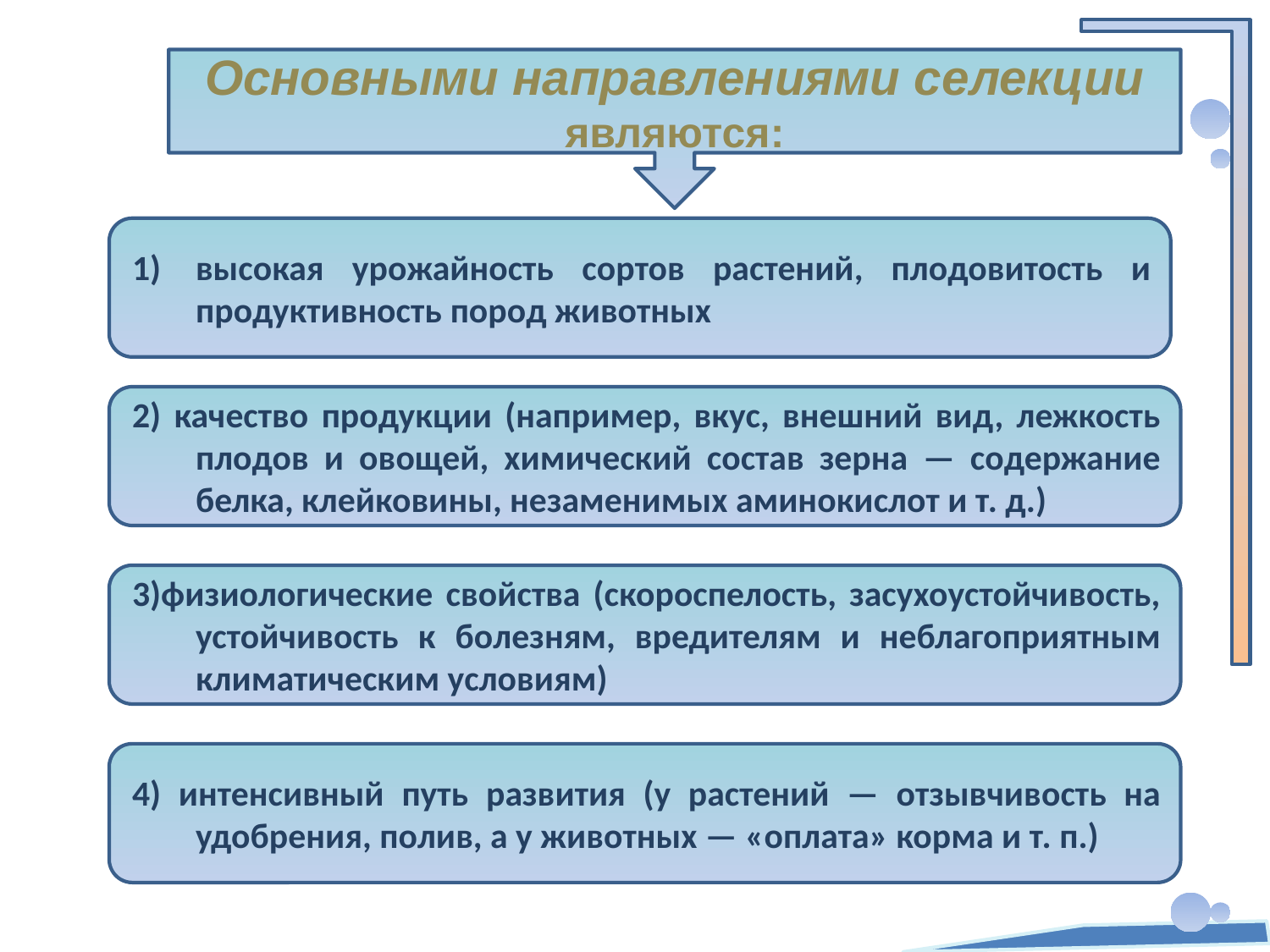

Основными направлениями селекции являются:

высокая урожайность сортов растений, плодовитость и продуктивность пород животных
2) качество продукции (например, вкус, внешний вид, лежкость плодов и овощей, химический состав зерна — содержание белка, клейковины, незаменимых аминокислот и т. д.)
3)физиологические свойства (скороспелость, засухоустойчивость, устойчивость к болезням, вредителям и неблагоприятным климатическим условиям)
4) интенсивный путь развития (у растений — отзывчивость на удобрения, полив, а у животных — «оплата» корма и т. п.)